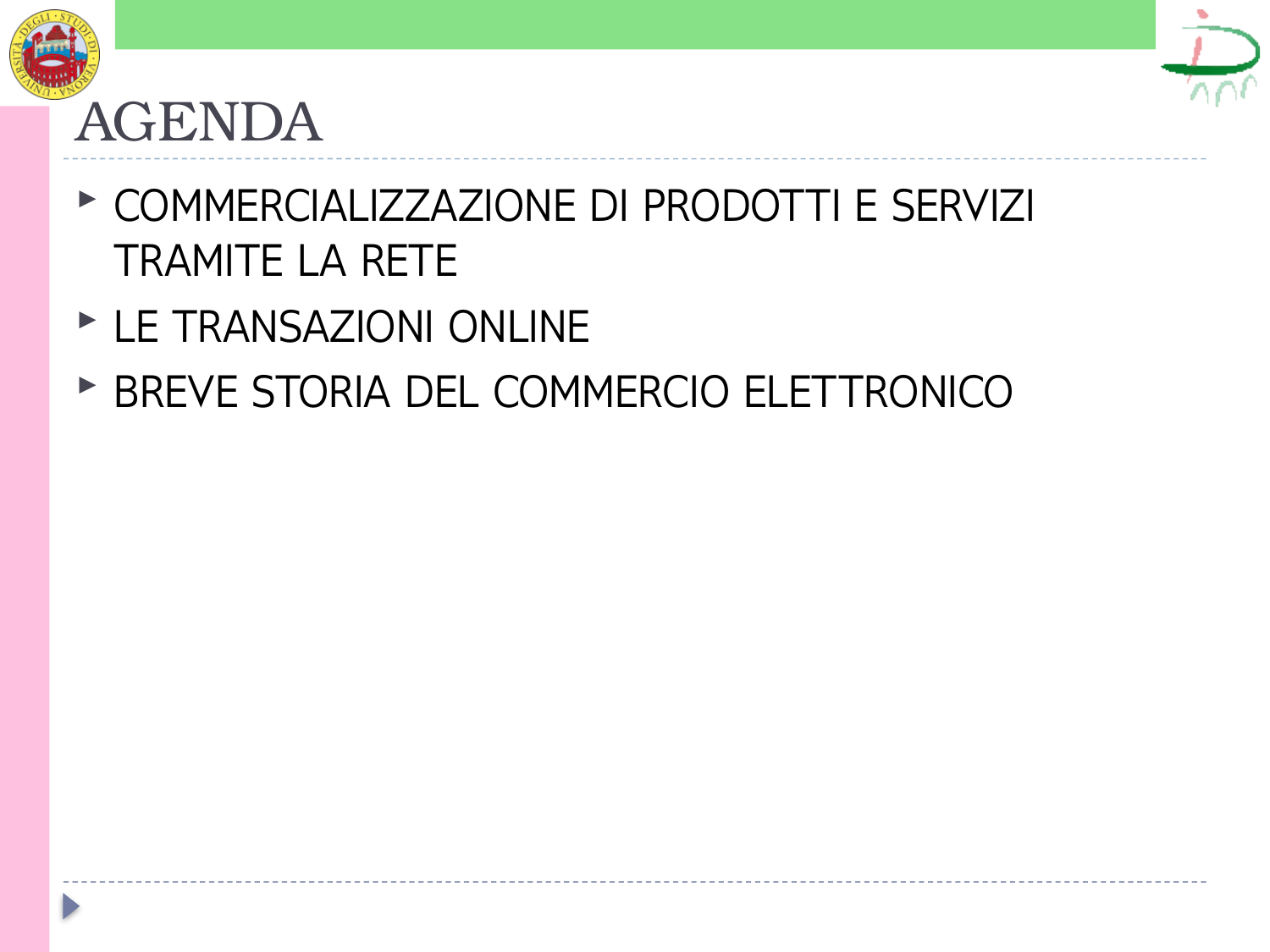

# AGENDA
COMMERCIALIZZAZIONE DI PRODOTTI E SERVIZI TRAMITE LA RETE
LE TRANSAZIONI ONLINE
BREVE STORIA DEL COMMERCIO ELETTRONICO